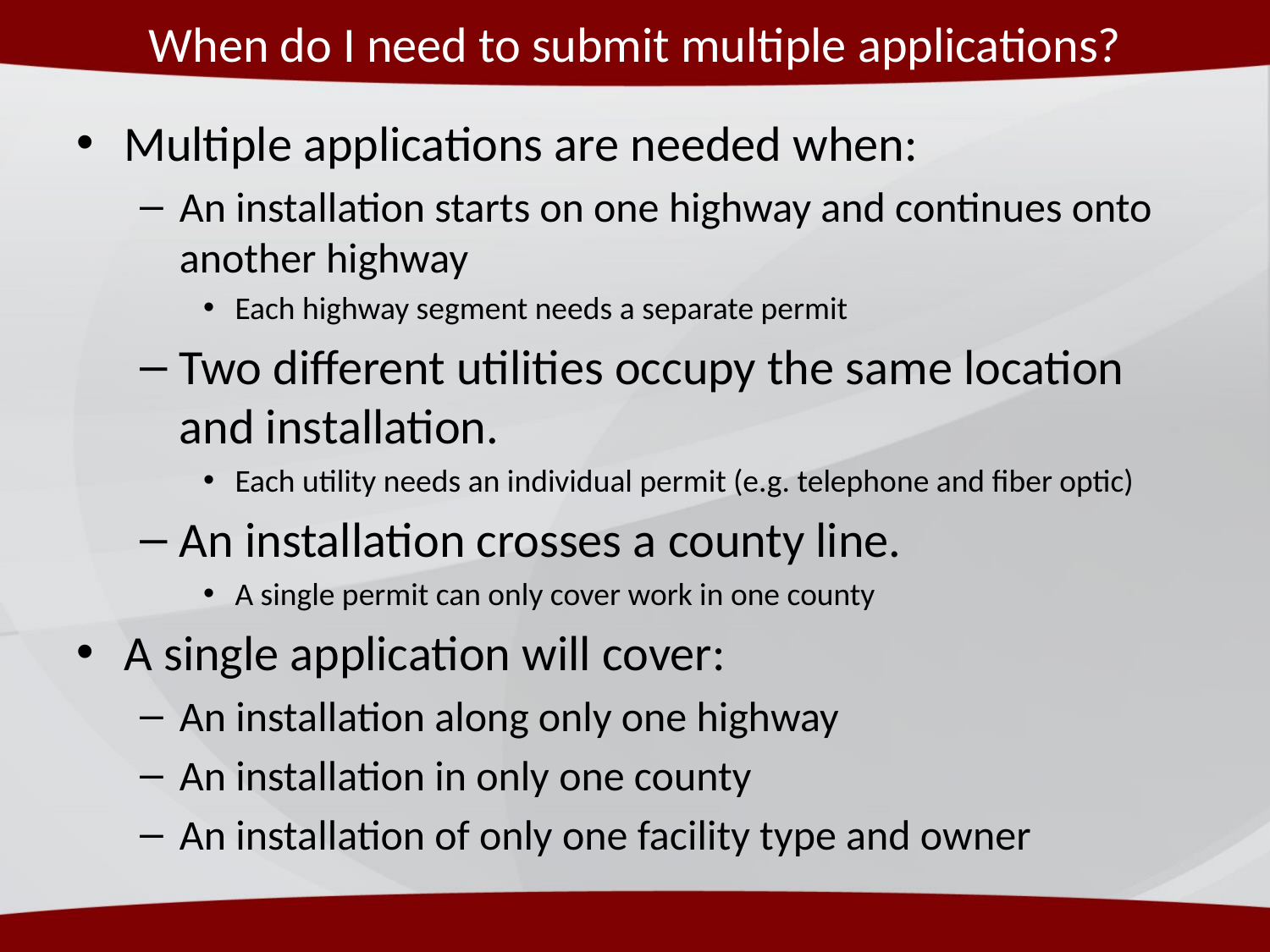

# When do I need to submit multiple applications?
Multiple applications are needed when:
An installation starts on one highway and continues onto another highway
Each highway segment needs a separate permit
Two different utilities occupy the same location and installation.
Each utility needs an individual permit (e.g. telephone and fiber optic)
An installation crosses a county line.
A single permit can only cover work in one county
A single application will cover:
An installation along only one highway
An installation in only one county
An installation of only one facility type and owner